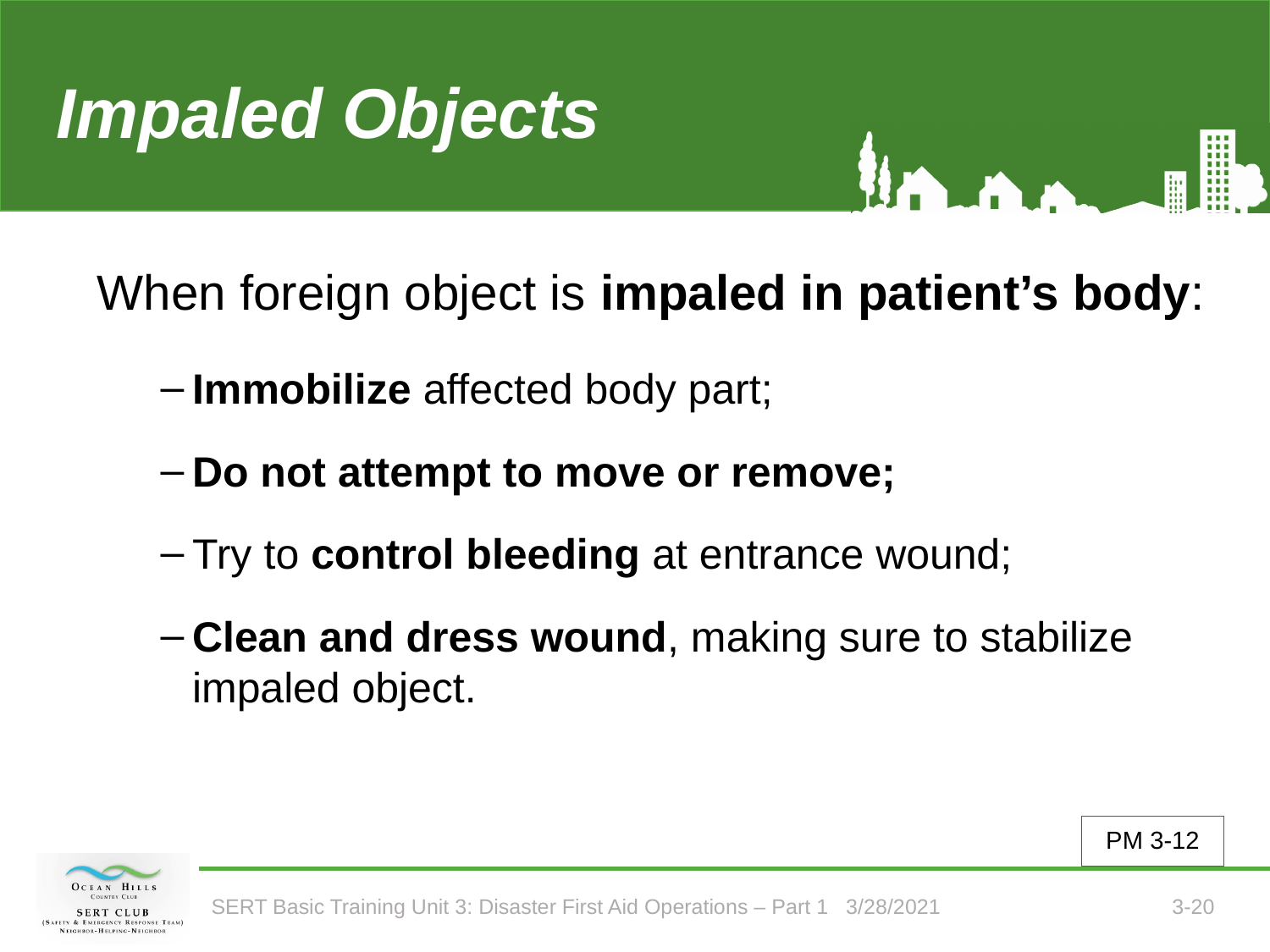

# Impaled Objects
When foreign object is impaled in patient’s body:
Immobilize affected body part;
Do not attempt to move or remove;
Try to control bleeding at entrance wound;
Clean and dress wound, making sure to stabilize impaled object.

PM 3-12
SERT Basic Training Unit 3: Disaster First Aid Operations – Part 1   3/28/2021
3-20